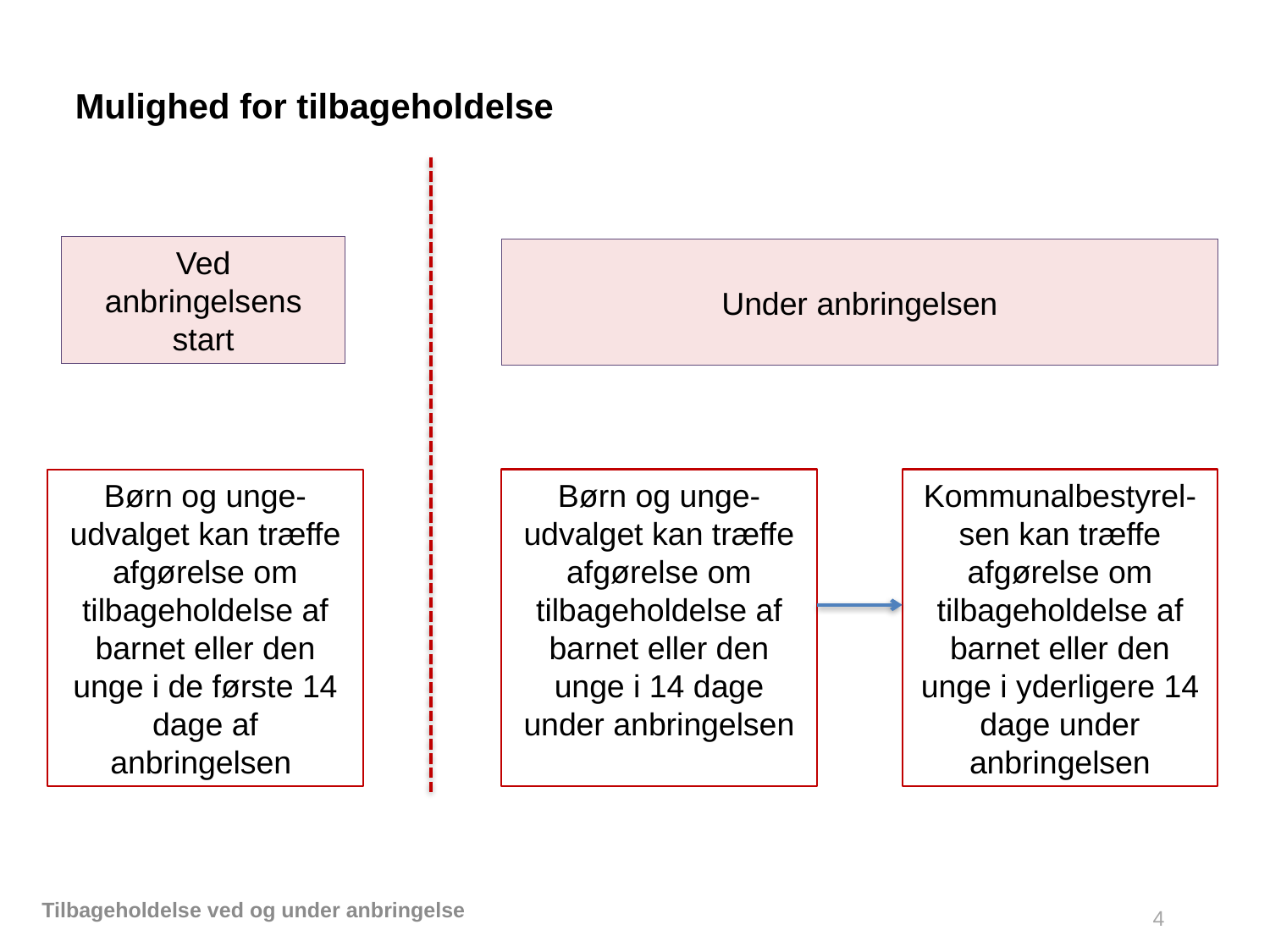

# Mulighed for tilbageholdelse

Ved anbringelsens start

Under anbringelsen

Børn og unge-udvalget kan træffe afgørelse om tilbageholdelse af barnet eller den unge i 14 dage under anbringelsen

Kommunalbestyrel-sen kan træffe afgørelse om tilbageholdelse af barnet eller den unge i yderligere 14 dage under anbringelsen
Børn og unge-udvalget kan træffe afgørelse om tilbageholdelse af barnet eller den unge i de første 14 dage af anbringelsen
Tilbageholdelse ved og under anbringelse
4